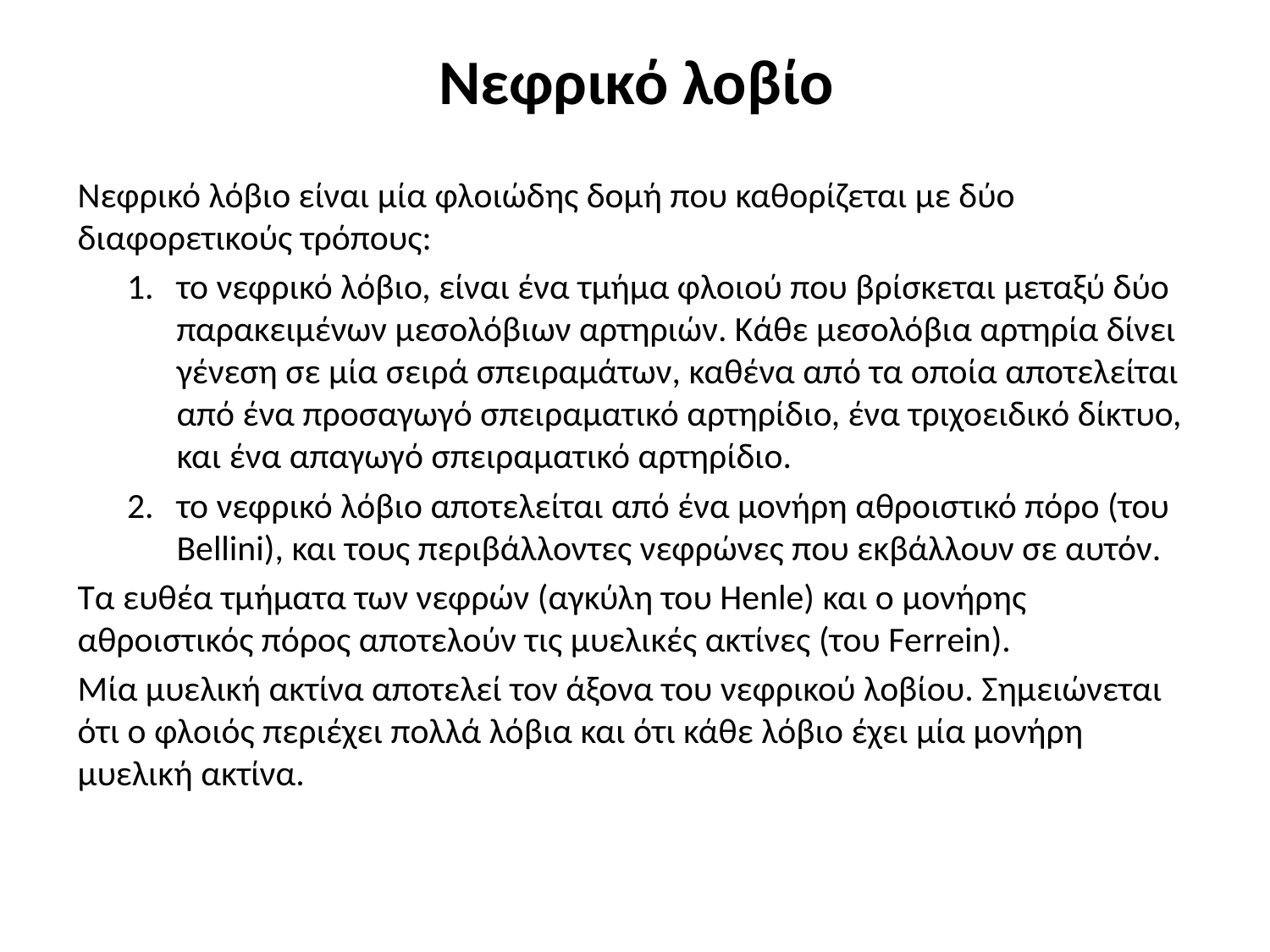

# Νεφρικό λοβίο
Νεφρικό λόβιο είναι μία φλοιώδης δομή που καθορίζεται με δύο διαφορετικούς τρόπους:
το νεφρικό λόβιο, είναι ένα τμήμα φλοιού που βρίσκεται μεταξύ δύο παρακειμένων μεσολόβιων αρτηριών. Κάθε μεσολόβια αρτηρία δίνει γένεση σε μία σειρά σπειραμάτων, καθένα από τα οποία αποτελείται από ένα προσαγωγό σπειραματικό αρτηρίδιο, ένα τριχοειδικό δίκτυο, και ένα απαγωγό σπειραματικό αρτηρίδιο.
το νεφρικό λόβιο αποτελείται από ένα μονήρη αθροιστικό πόρο (του Bellini), και τους περιβάλλοντες νεφρώνες που εκβάλλουν σε αυτόν.
Τα ευθέα τμήματα των νεφρών (αγκύλη του Henle) και ο μονήρης αθροιστικός πόρος αποτελούν τις μυελικές ακτίνες (του Ferrein).
Μία μυελική ακτίνα αποτελεί τον άξονα του νεφρικού λοβίου. Σημειώνεται ότι ο φλοιός περιέχει πολλά λόβια και ότι κάθε λόβιο έχει μία μονήρη μυελική ακτίνα.